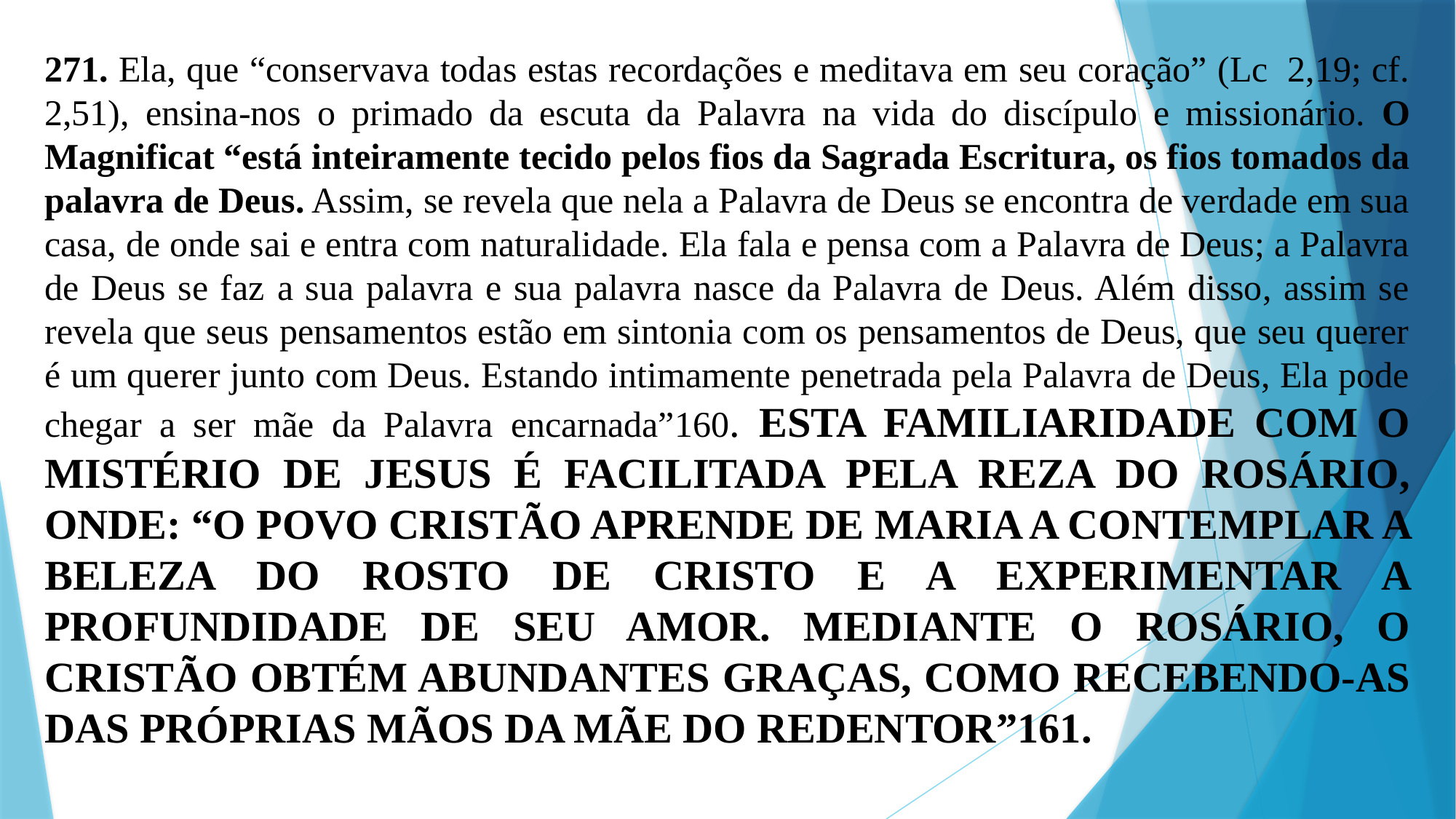

271. Ela, que “conservava todas estas recordações e meditava em seu coração” (Lc  2,19; cf. 2,51), ensina-nos o primado da escuta da Palavra na vida do discípulo e missionário. O Magnificat “está inteiramente tecido pelos fios da Sagrada Escritura, os fios tomados da palavra de Deus. Assim, se revela que nela a Palavra de Deus se encontra de verdade em sua casa, de onde sai e entra com naturalidade. Ela fala e pensa com a Palavra de Deus; a Palavra de Deus se faz a sua palavra e sua palavra nasce da Palavra de Deus. Além disso, assim se revela que seus pensamentos estão em sintonia com os pensamentos de Deus, que seu querer é um querer junto com Deus. Estando intimamente penetrada pela Palavra de Deus, Ela pode chegar a ser mãe da Palavra encarnada”160. ESTA FAMILIARIDADE COM O MISTÉRIO DE JESUS É FACILITADA PELA REZA DO ROSÁRIO, ONDE: “O POVO CRISTÃO APRENDE DE MARIA A CONTEMPLAR A BELEZA DO ROSTO DE CRISTO E A EXPERIMENTAR A PROFUNDIDADE DE SEU AMOR. MEDIANTE O ROSÁRIO, O CRISTÃO OBTÉM ABUNDANTES GRAÇAS, COMO RECEBENDO-AS DAS PRÓPRIAS MÃOS DA MÃE DO REDENTOR”161.